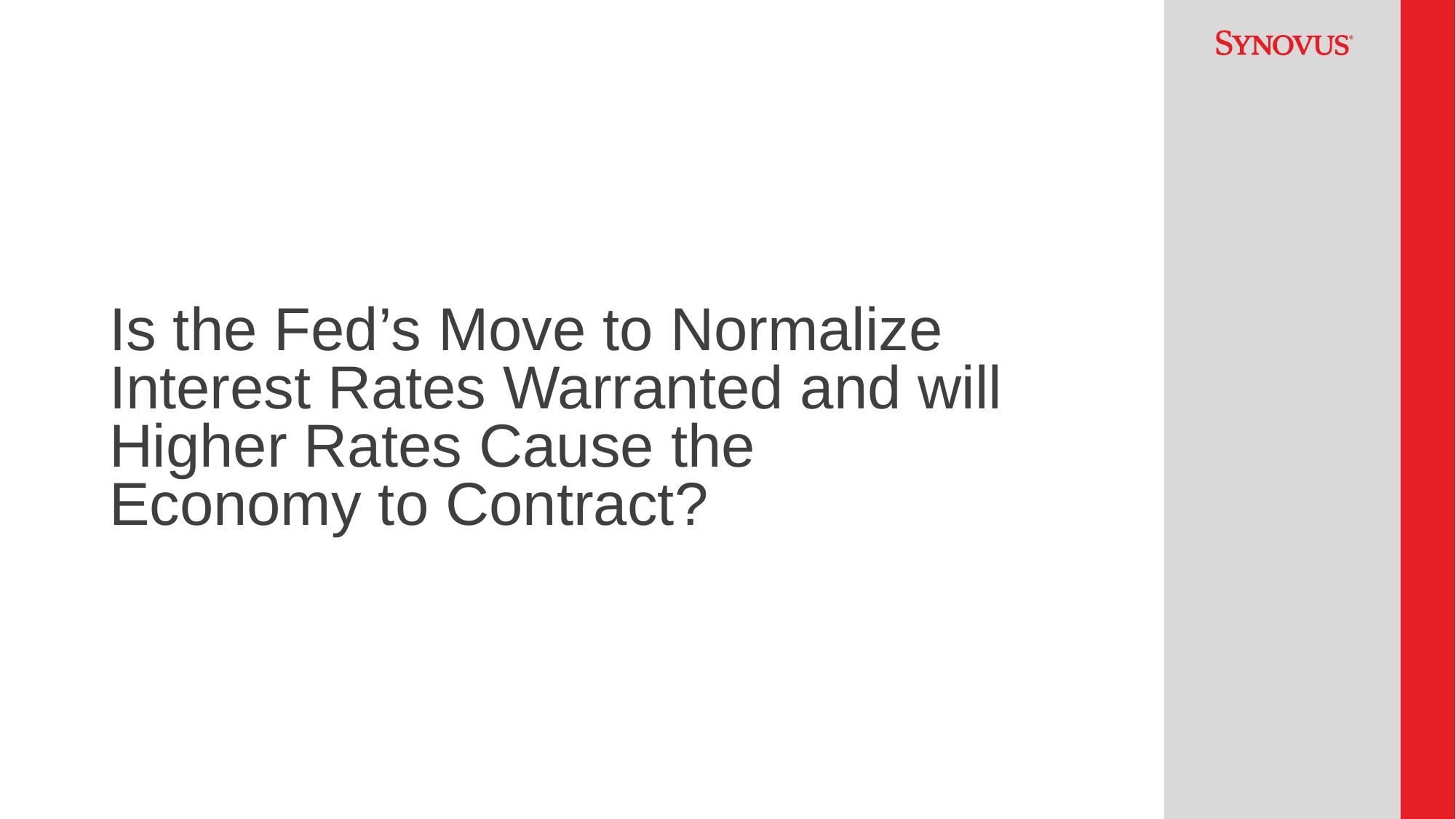

# Is the Fed’s Move to Normalize Interest Rates Warranted and will Higher Rates Cause the Economy to Contract?